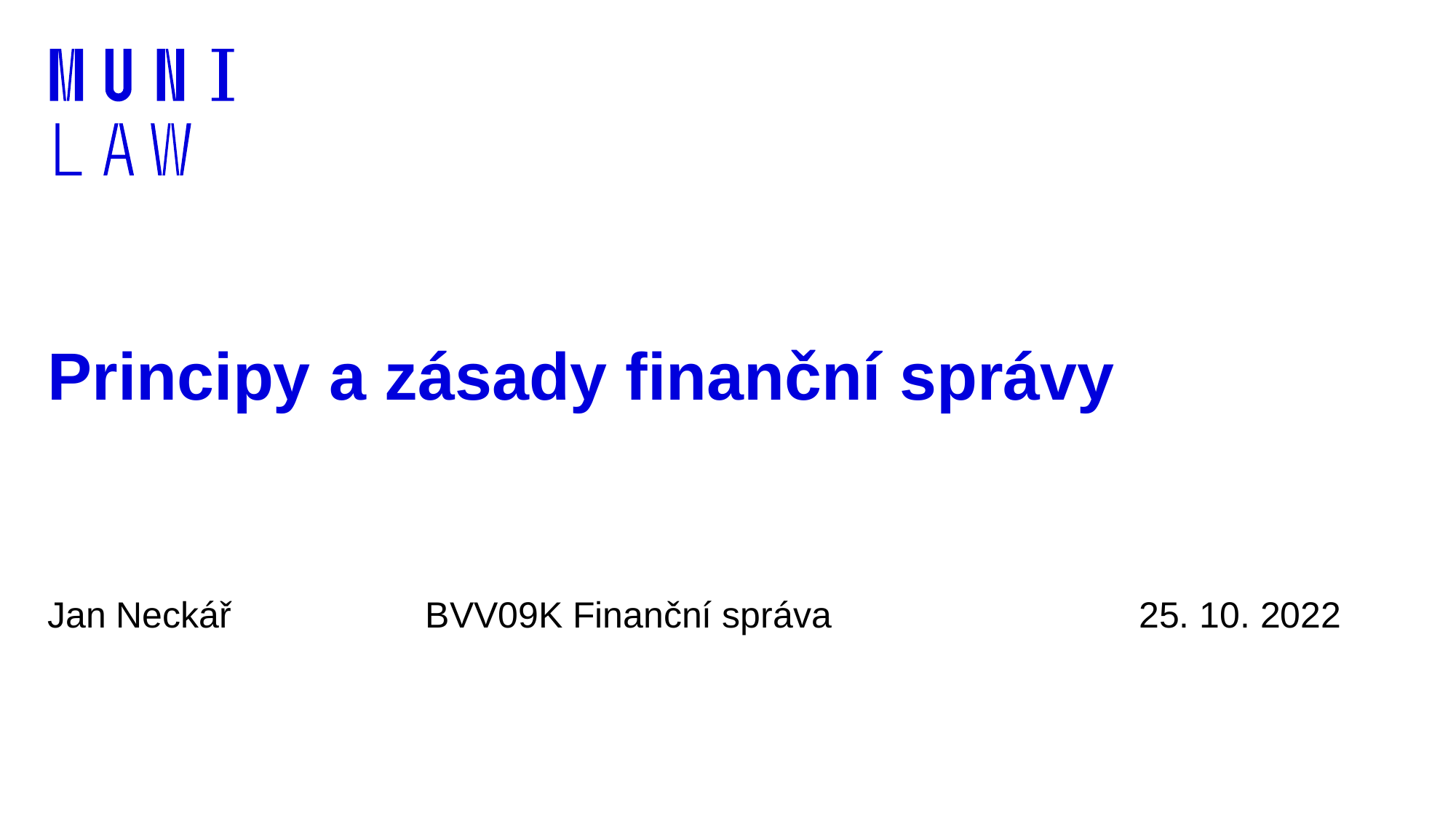

# Principy a zásady finanční správy

Jan Neckář		     BVV09K Finanční správa			25. 10. 2022